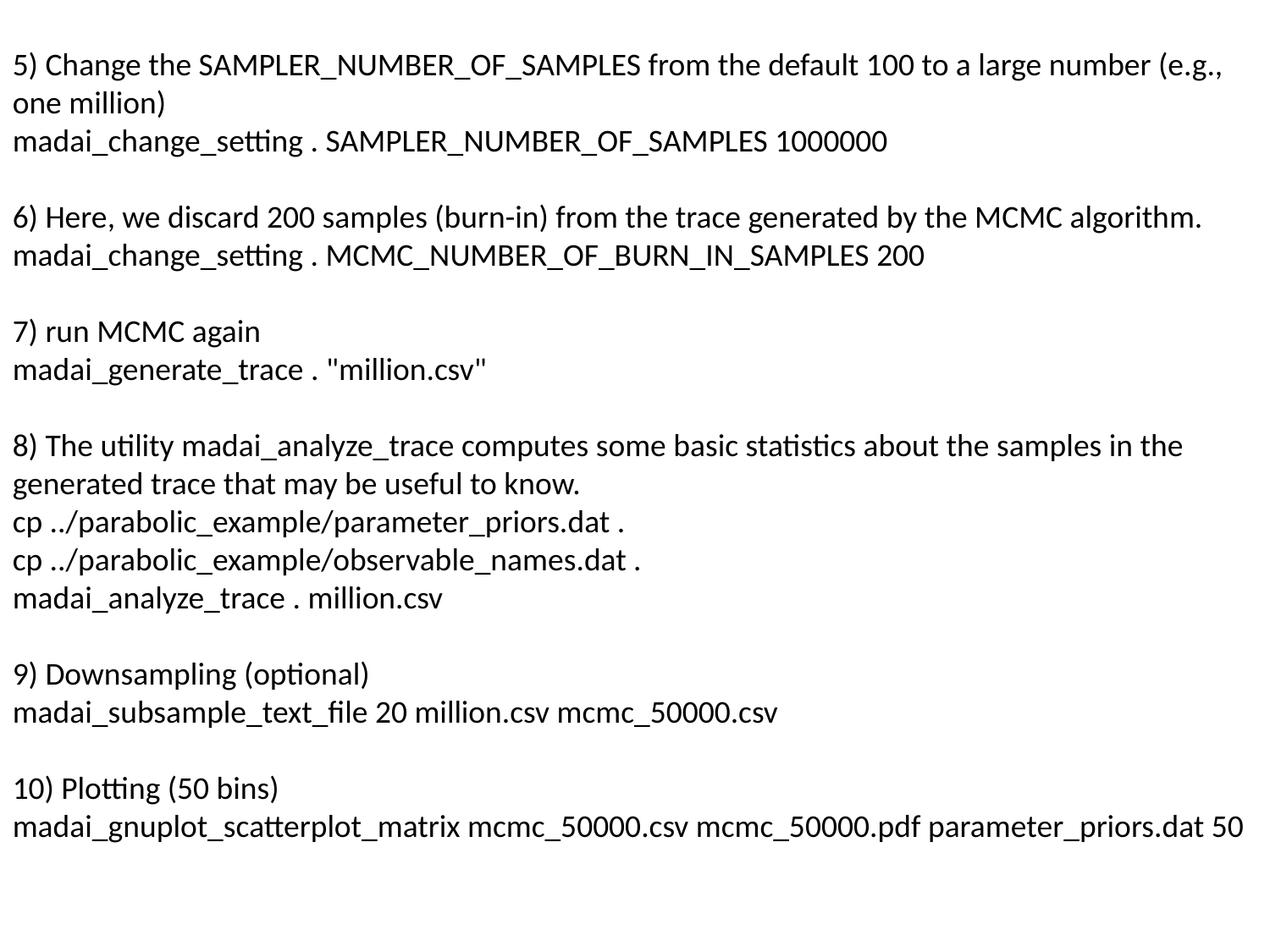

5) Change the SAMPLER_NUMBER_OF_SAMPLES from the default 100 to a large number (e.g., one million)
madai_change_setting . SAMPLER_NUMBER_OF_SAMPLES 1000000

6) Here, we discard 200 samples (burn-in) from the trace generated by the MCMC algorithm.
madai_change_setting . MCMC_NUMBER_OF_BURN_IN_SAMPLES 200

7) run MCMC again
madai_generate_trace . "million.csv"

8) The utility madai_analyze_trace computes some basic statistics about the samples in the generated trace that may be useful to know.
cp ../parabolic_example/parameter_priors.dat .
cp ../parabolic_example/observable_names.dat .
madai_analyze_trace . million.csv

9) Downsampling (optional)
madai_subsample_text_file 20 million.csv mcmc_50000.csv

10) Plotting (50 bins)
madai_gnuplot_scatterplot_matrix mcmc_50000.csv mcmc_50000.pdf parameter_priors.dat 50